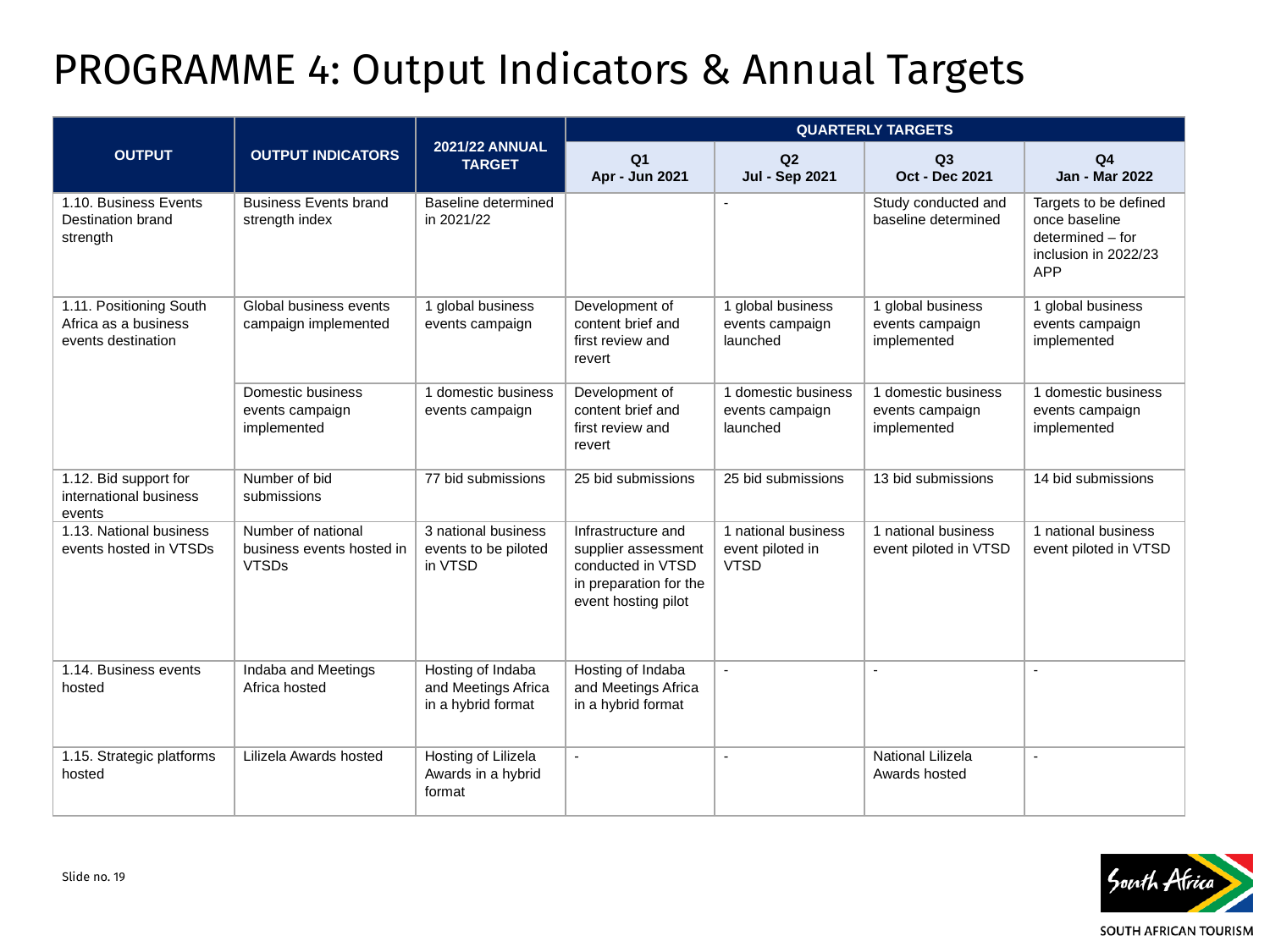

# PROGRAMME 4: Output Indicators & Annual Targets
| OUTPUT | OUTPUT INDICATORS | 2021/22 ANNUAL TARGET | QUARTERLY TARGETS |  |  |  |
| --- | --- | --- | --- | --- | --- | --- |
|  |  |  | Q1 Apr - Jun 2021 | Q2 Jul - Sep 2021 | Q3 Oct - Dec 2021 | Q4 Jan - Mar 2022 |
| 1.10. Business Events Destination brand strength | Business Events brand strength index | Baseline determined in 2021/22 |  | - | Study conducted and baseline determined | Targets to be defined once baseline determined – for inclusion in 2022/23 APP |
| 1.11. Positioning South Africa as a business events destination | Global business events campaign implemented | 1 global business events campaign | Development of content brief and first review and revert | 1 global business events campaign launched | 1 global business events campaign implemented | 1 global business events campaign implemented |
|  | Domestic business events campaign implemented | 1 domestic business events campaign | Development of content brief and first review and revert | 1 domestic business events campaign launched | 1 domestic business events campaign implemented | 1 domestic business events campaign implemented |
| 1.12. Bid support for international business events | Number of bid submissions | 77 bid submissions | 25 bid submissions | 25 bid submissions | 13 bid submissions | 14 bid submissions |
| 1.13. National business events hosted in VTSDs | Number of national business events hosted in VTSDs | 3 national business events to be piloted in VTSD | Infrastructure and supplier assessment conducted in VTSD in preparation for the event hosting pilot | 1 national business event piloted in VTSD | 1 national business event piloted in VTSD | 1 national business event piloted in VTSD |
| 1.14. Business events hosted | Indaba and Meetings Africa hosted | Hosting of Indaba and Meetings Africa in a hybrid format | Hosting of Indaba and Meetings Africa in a hybrid format | - | - | - |
| 1.15. Strategic platforms hosted | Lilizela Awards hosted | Hosting of Lilizela Awards in a hybrid format | - | - | National Lilizela Awards hosted | - |